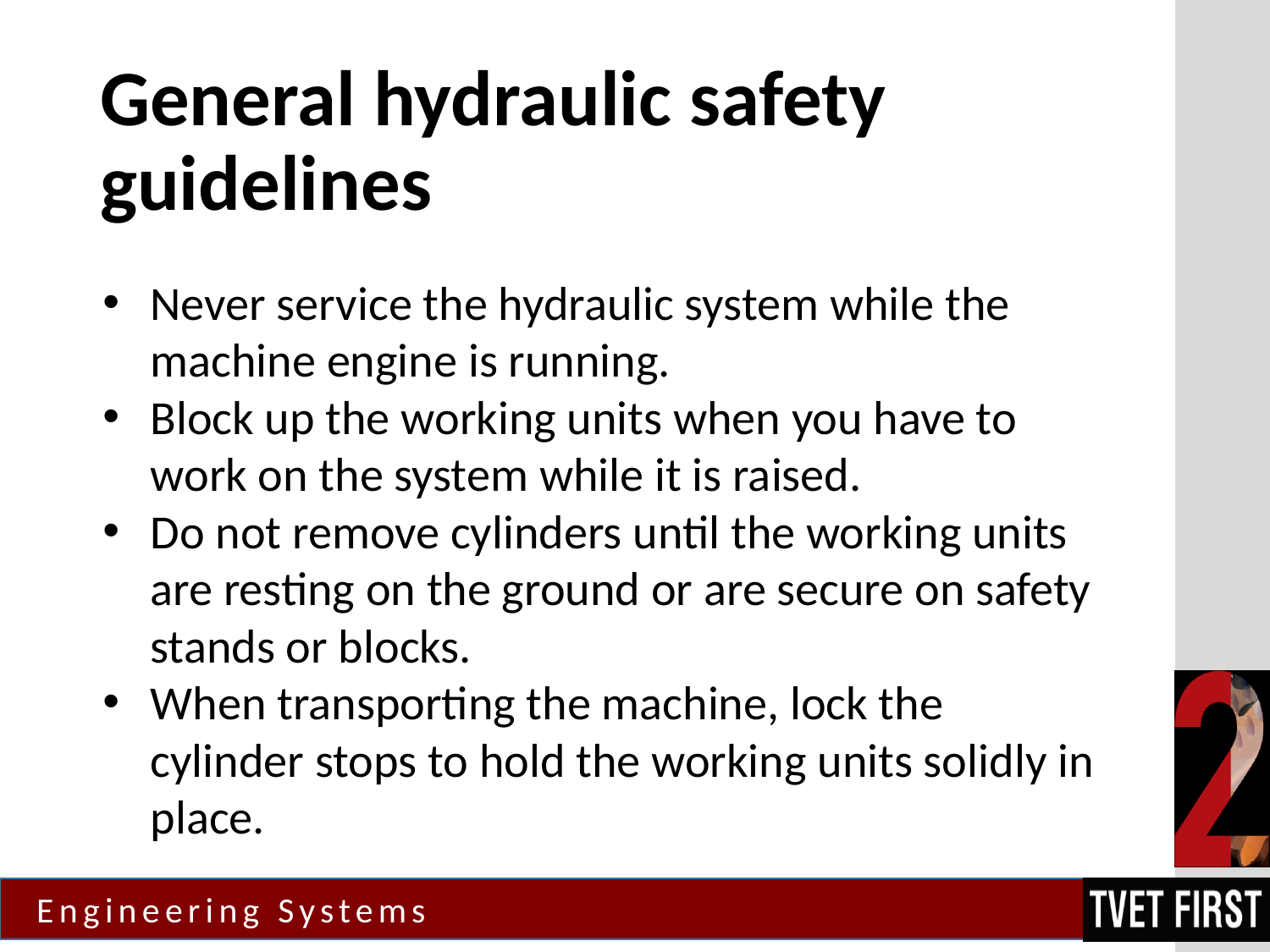

# General hydraulic safety guidelines
Never service the hydraulic system while the machine engine is running.
Block up the working units when you have to work on the system while it is raised.
Do not remove cylinders until the working units are resting on the ground or are secure on safety stands or blocks.
When transporting the machine, lock the cylinder stops to hold the working units solidly in place.

|  |
| --- |
|  |
|  |
|  |
|  |